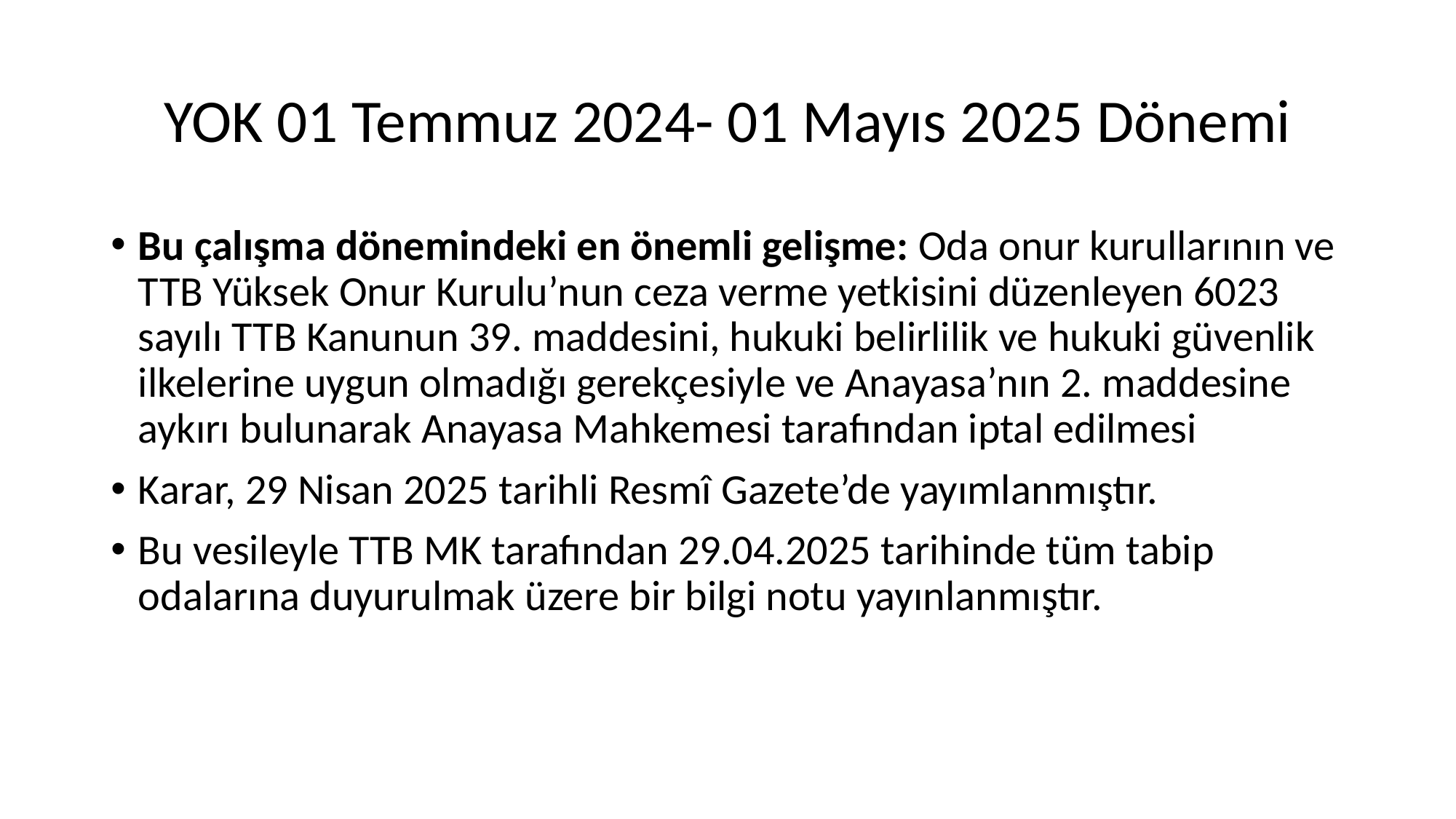

# YOK 01 Temmuz 2024- 01 Mayıs 2025 Dönemi
Bu çalışma dönemindeki en önemli gelişme: Oda onur kurullarının ve TTB Yüksek Onur Kurulu’nun ceza verme yetkisini düzenleyen 6023 sayılı TTB Kanunun 39. maddesini, hukuki belirlilik ve hukuki güvenlik ilkelerine uygun olmadığı gerekçesiyle ve Anayasa’nın 2. maddesine aykırı bulunarak Anayasa Mahkemesi tarafından iptal edilmesi
Karar, 29 Nisan 2025 tarihli Resmî Gazete’de yayımlanmıştır.
Bu vesileyle TTB MK tarafından 29.04.2025 tarihinde tüm tabip odalarına duyurulmak üzere bir bilgi notu yayınlanmıştır.